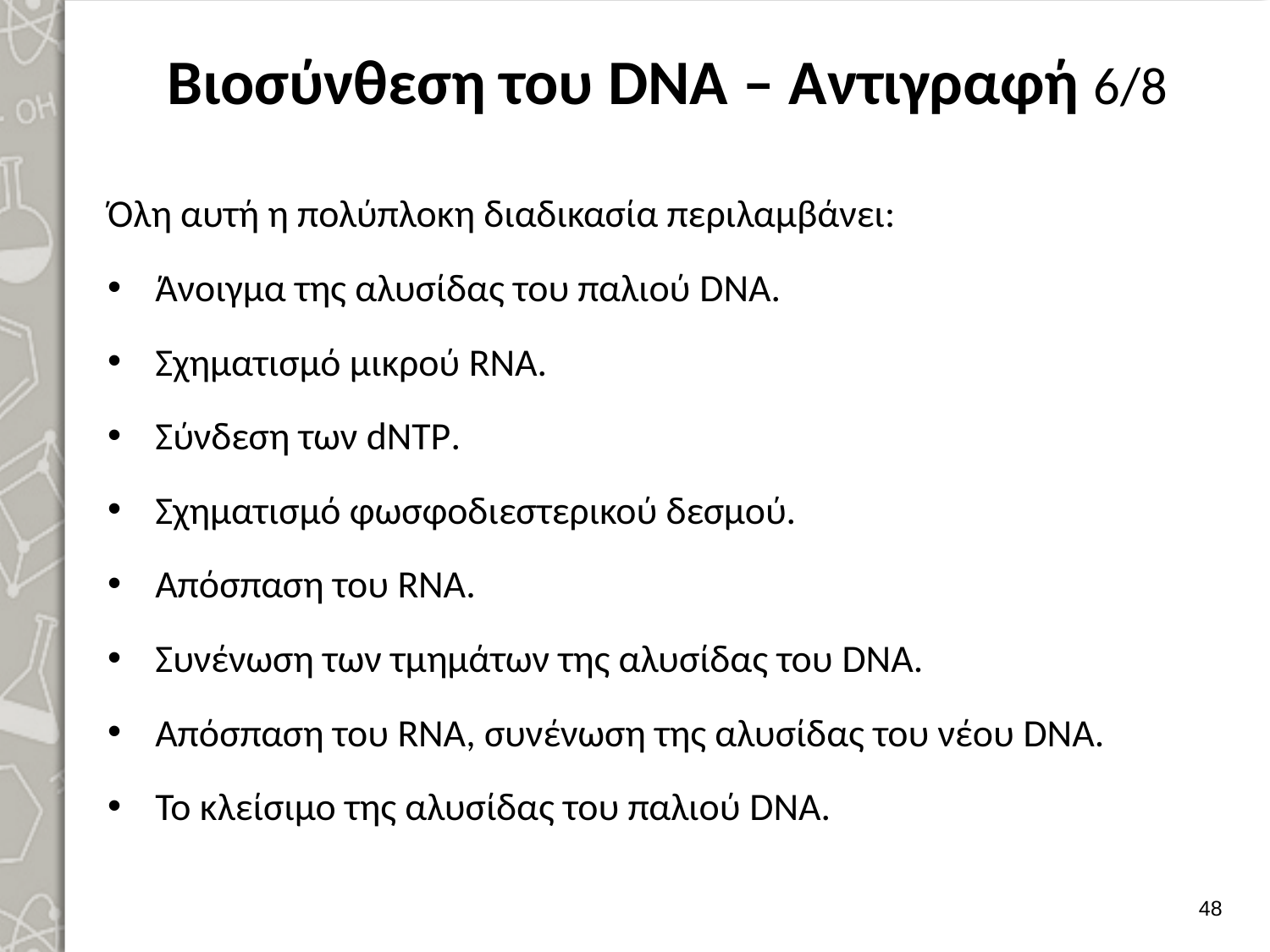

# Βιοσύνθεση του DNA – Αντιγραφή 6/8
Όλη αυτή η πολύπλοκη διαδικασία περιλαμβάνει:
Άνοιγμα της αλυσίδας του παλιού DNA.
Σχηματισμό μικρού RNA.
Σύνδεση των dNTP.
Σχηματισμό φωσφοδιεστερικού δεσμού.
Απόσπαση του RNA.
Συνένωση των τμημάτων της αλυσίδας του DNA.
Απόσπαση του RNA, συνένωση της αλυσίδας του νέου DNA.
Το κλείσιμο της αλυσίδας του παλιού DNA.
48